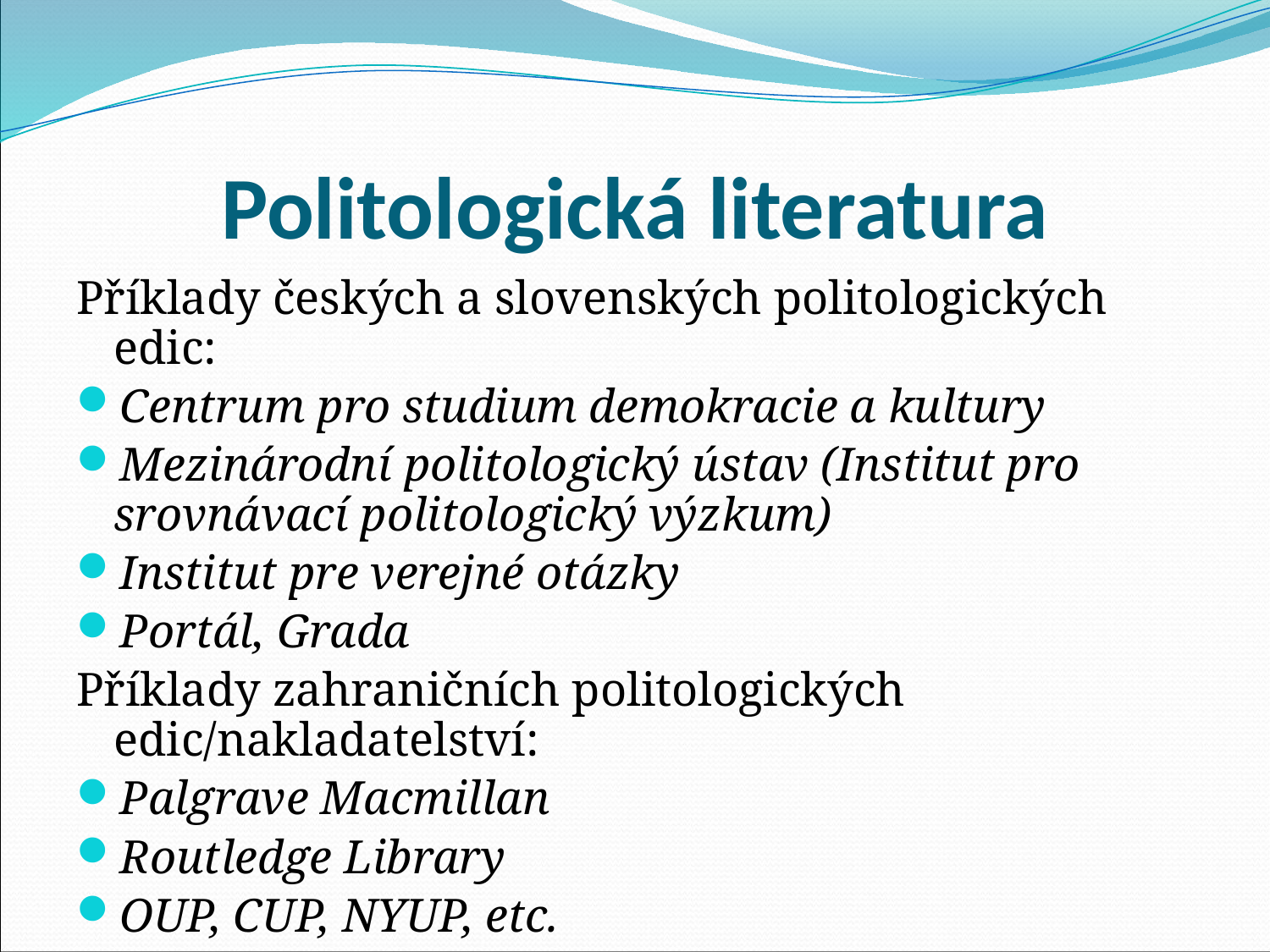

# Politologická literatura
Příklady českých a slovenských politologických edic:
Centrum pro studium demokracie a kultury
Mezinárodní politologický ústav (Institut pro srovnávací politologický výzkum)
Institut pre verejné otázky
Portál, Grada
Příklady zahraničních politologických edic/nakladatelství:
Palgrave Macmillan
Routledge Library
OUP, CUP, NYUP, etc.